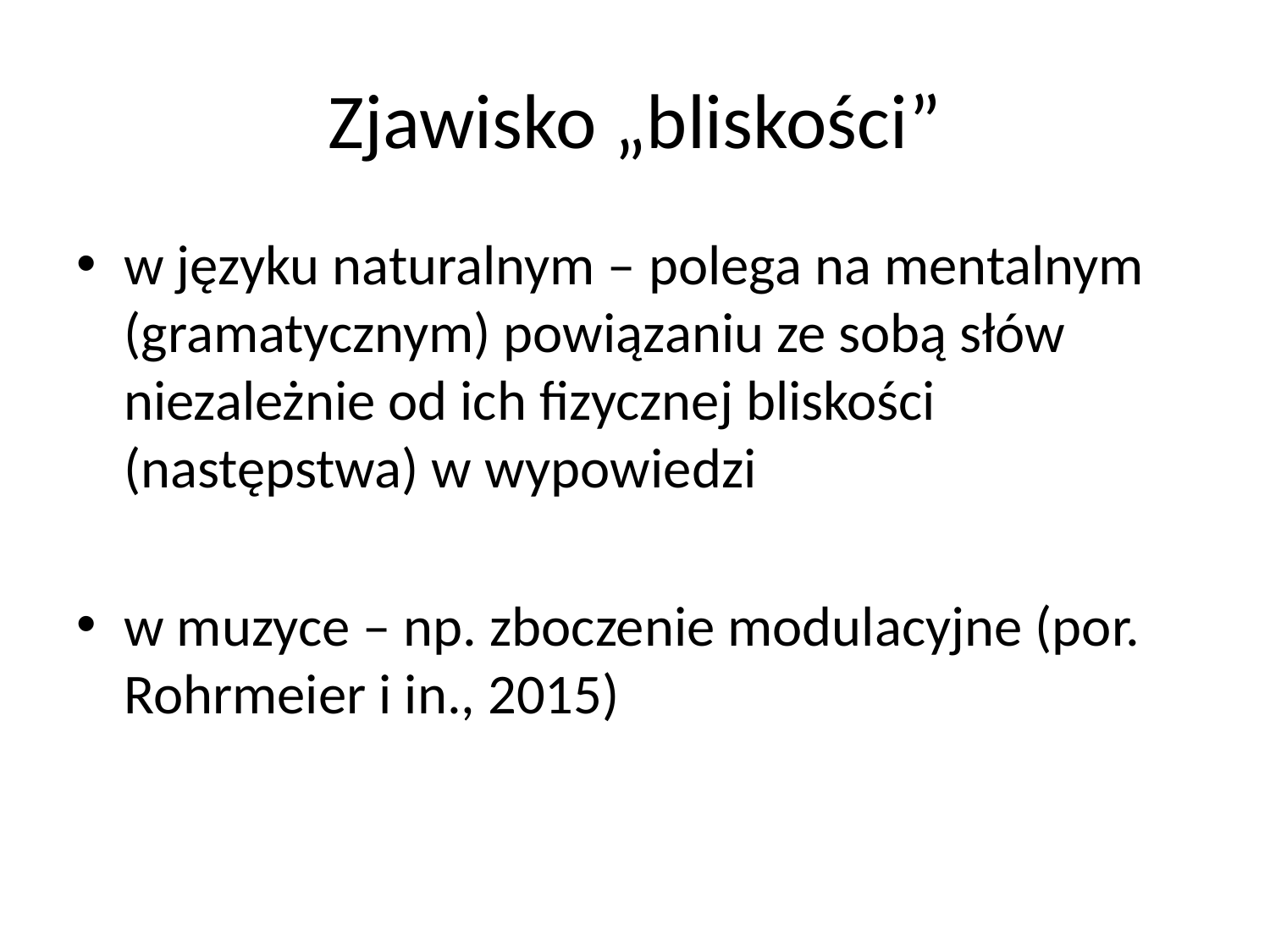

# Zjawisko „bliskości”
w języku naturalnym – polega na mentalnym (gramatycznym) powiązaniu ze sobą słów niezależnie od ich fizycznej bliskości (następstwa) w wypowiedzi

w muzyce – np. zboczenie modulacyjne (por. Rohrmeier i in., 2015)